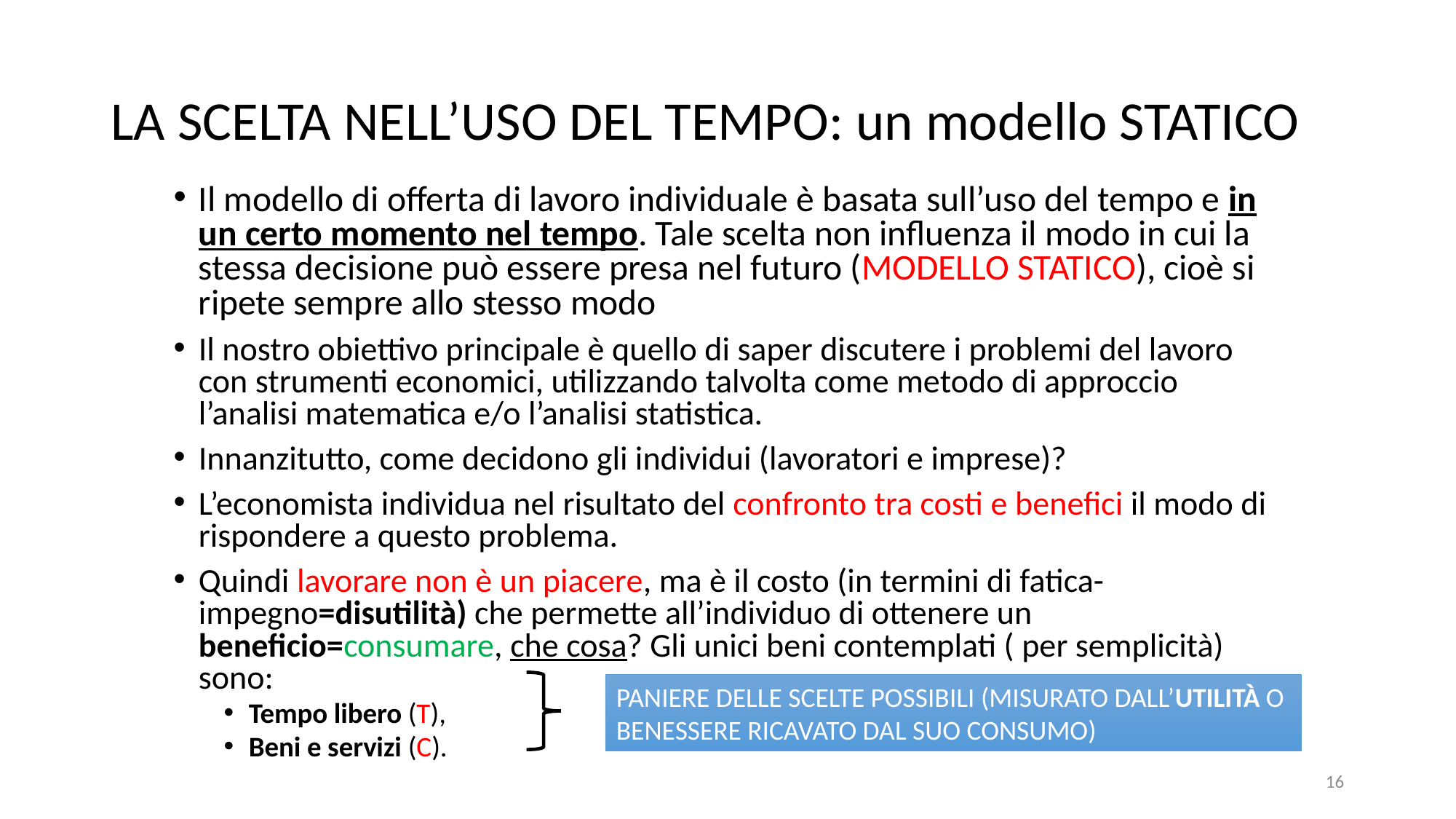

# LA SCELTA NELL’USO DEL TEMPO: un modello STATICO
Il modello di offerta di lavoro individuale è basata sull’uso del tempo e in un certo momento nel tempo. Tale scelta non influenza il modo in cui la stessa decisione può essere presa nel futuro (MODELLO STATICO), cioè si ripete sempre allo stesso modo
Il nostro obiettivo principale è quello di saper discutere i problemi del lavoro con strumenti economici, utilizzando talvolta come metodo di approccio l’analisi matematica e/o l’analisi statistica.
Innanzitutto, come decidono gli individui (lavoratori e imprese)?
L’economista individua nel risultato del confronto tra costi e benefici il modo di rispondere a questo problema.
Quindi lavorare non è un piacere, ma è il costo (in termini di fatica-impegno=disutilità) che permette all’individuo di ottenere un beneficio=consumare, che cosa? Gli unici beni contemplati ( per semplicità) sono:
Tempo libero (T),
Beni e servizi (C).

PANIERE DELLE SCELTE POSSIBILI (MISURATO DALL’UTILITÀ O
BENESSERE RICAVATO DAL SUO CONSUMO)
16